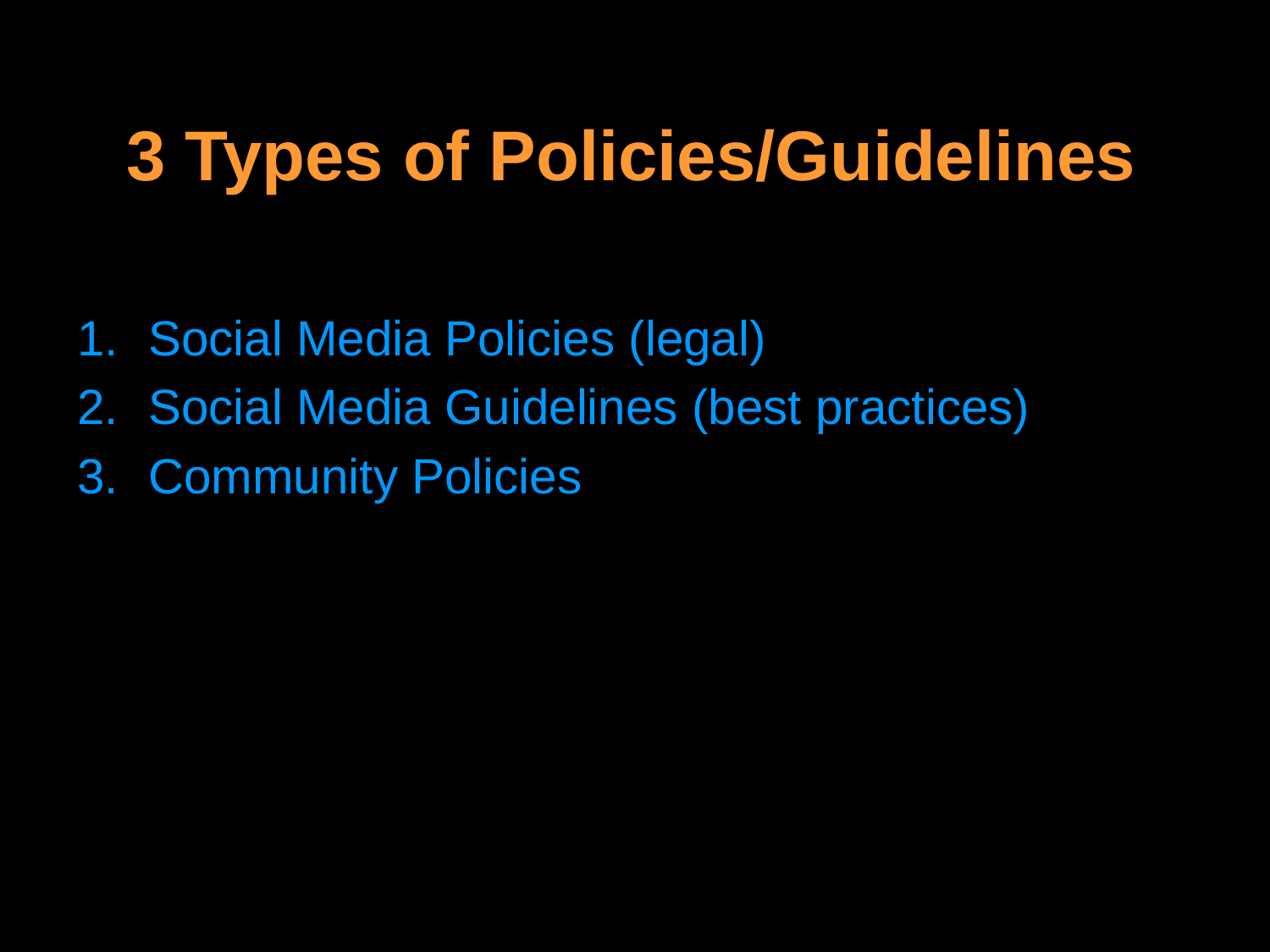

# 3 Types of Policies/Guidelines
Social Media Policies (legal)
Social Media Guidelines (best practices)
Community Policies